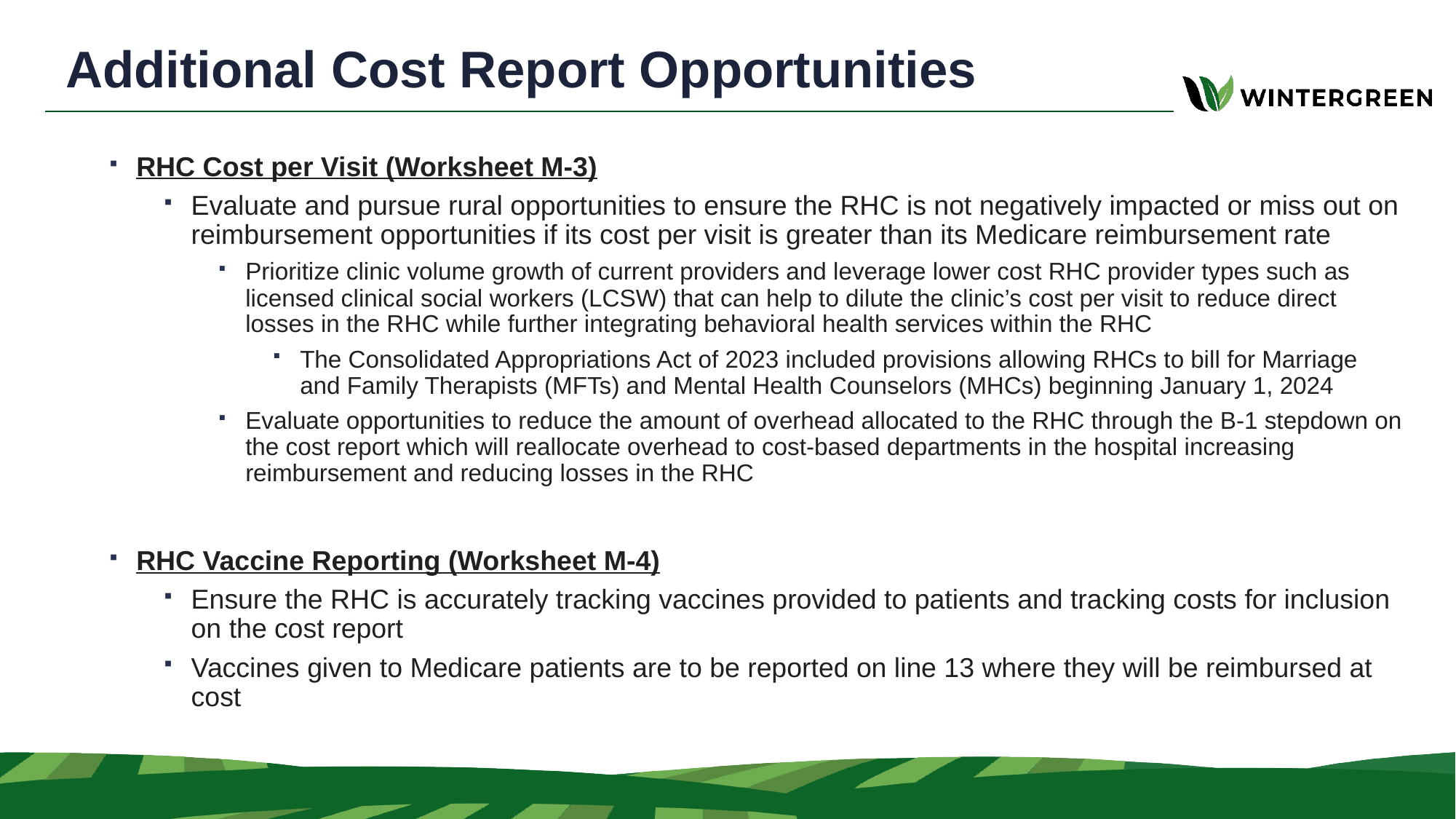

# Additional Cost Report Opportunities
RHC Cost per Visit (Worksheet M-3)
Evaluate and pursue rural opportunities to ensure the RHC is not negatively impacted or miss out on reimbursement opportunities if its cost per visit is greater than its Medicare reimbursement rate
Prioritize clinic volume growth of current providers and leverage lower cost RHC provider types such as licensed clinical social workers (LCSW) that can help to dilute the clinic’s cost per visit to reduce direct losses in the RHC while further integrating behavioral health services within the RHC
The Consolidated Appropriations Act of 2023 included provisions allowing RHCs to bill for Marriage and Family Therapists (MFTs) and Mental Health Counselors (MHCs) beginning January 1, 2024
Evaluate opportunities to reduce the amount of overhead allocated to the RHC through the B-1 stepdown on the cost report which will reallocate overhead to cost-based departments in the hospital increasing reimbursement and reducing losses in the RHC

RHC Vaccine Reporting (Worksheet M-4)
Ensure the RHC is accurately tracking vaccines provided to patients and tracking costs for inclusion on the cost report
Vaccines given to Medicare patients are to be reported on line 13 where they will be reimbursed at cost